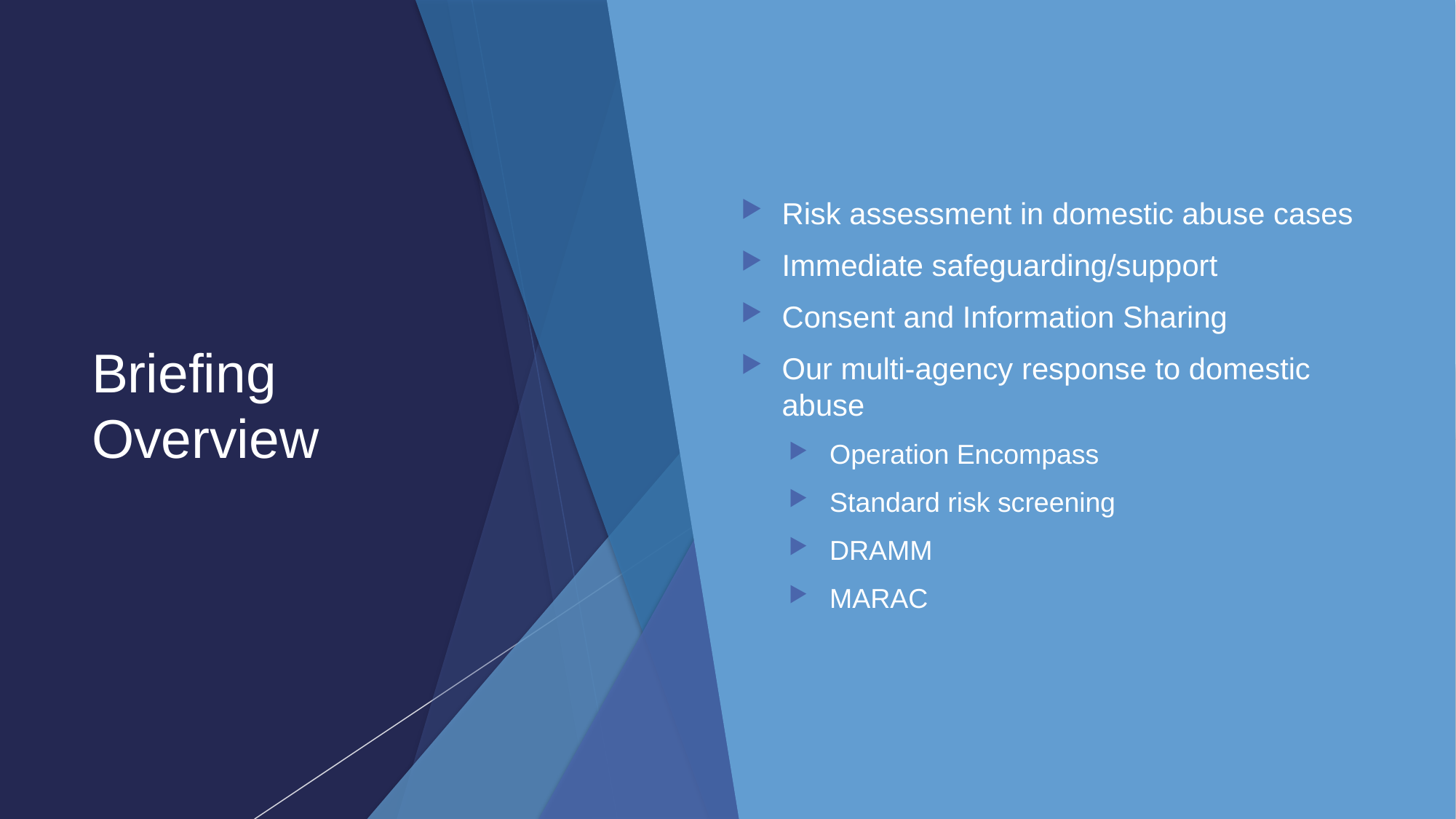

# Briefing Overview
Risk assessment in domestic abuse cases
Immediate safeguarding/support
Consent and Information Sharing
Our multi-agency response to domestic abuse
Operation Encompass
Standard risk screening
DRAMM
MARAC